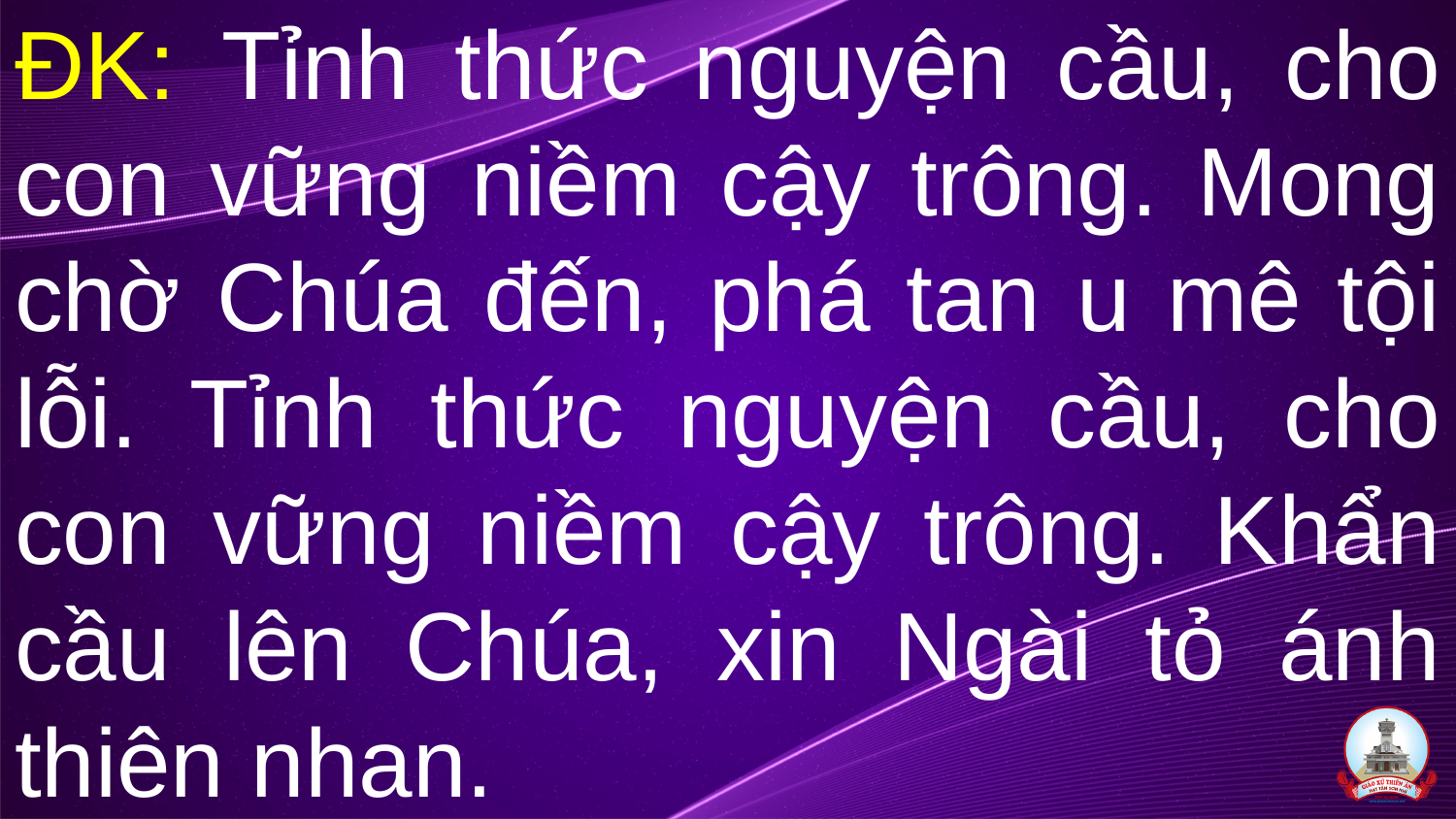

# ĐK: Tỉnh thức nguyện cầu, cho con vững niềm cậy trông. Mong chờ Chúa đến, phá tan u mê tội lỗi. Tỉnh thức nguyện cầu, cho con vững niềm cậy trông. Khẩn cầu lên Chúa, xin Ngài tỏ ánh thiên nhan.